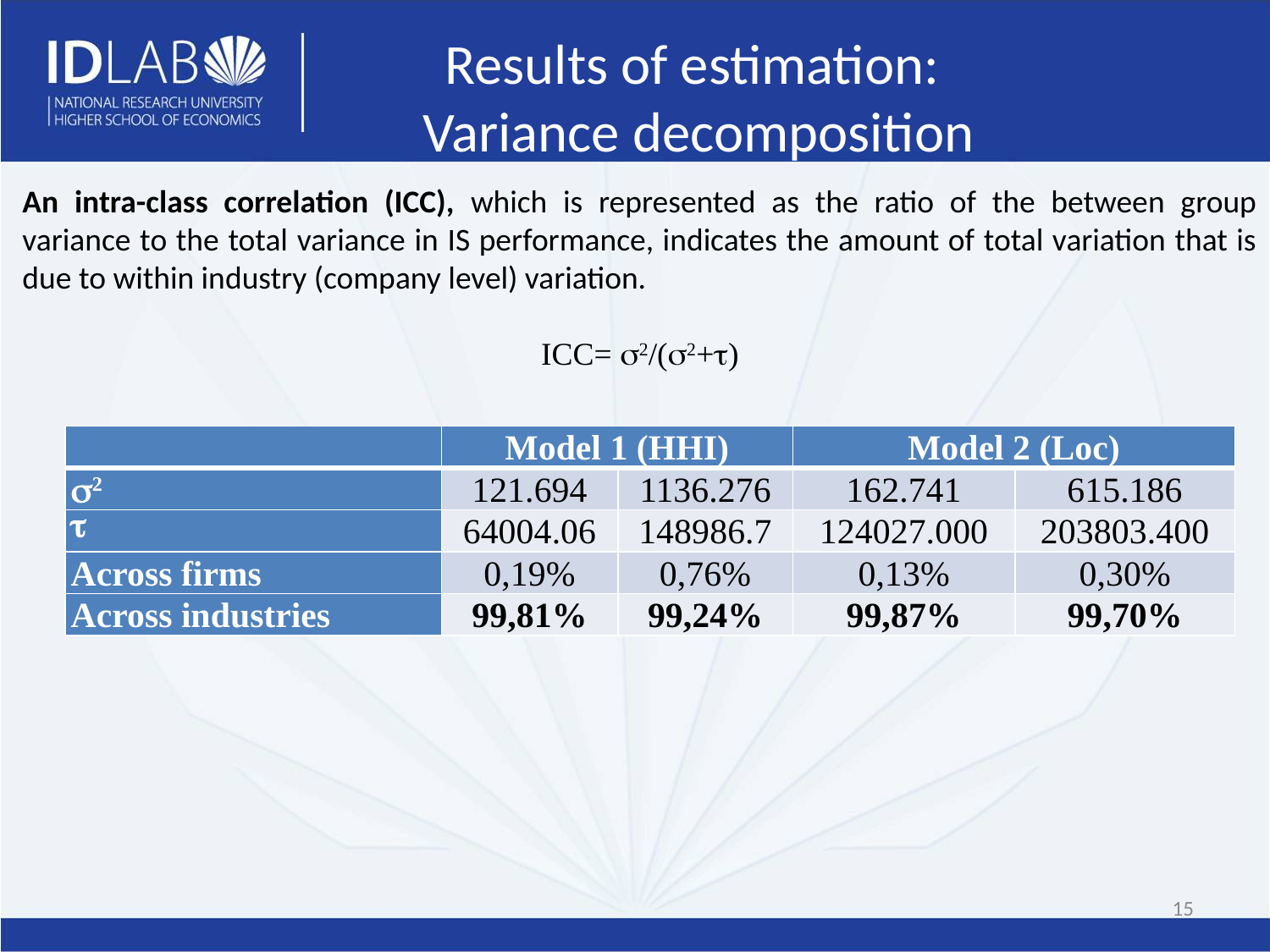

# Results of estimation: Variance decomposition
An intra-class correlation (ICC), which is represented as the ratio of the between group variance to the total variance in IS performance, indicates the amount of total variation that is due to within industry (company level) variation.

ICC= σ2/(σ2+τ)
|  | Model 1 (HHI) |  | Model 2 (Loc) |  |
| --- | --- | --- | --- | --- |
| σ2 | 121.694 | 1136.276 | 162.741 | 615.186 |
| τ | 64004.06 | 148986.7 | 124027.000 | 203803.400 |
| Across firms | 0,19% | 0,76% | 0,13% | 0,30% |
| Across industries | 99,81% | 99,24% | 99,87% | 99,70% |
15